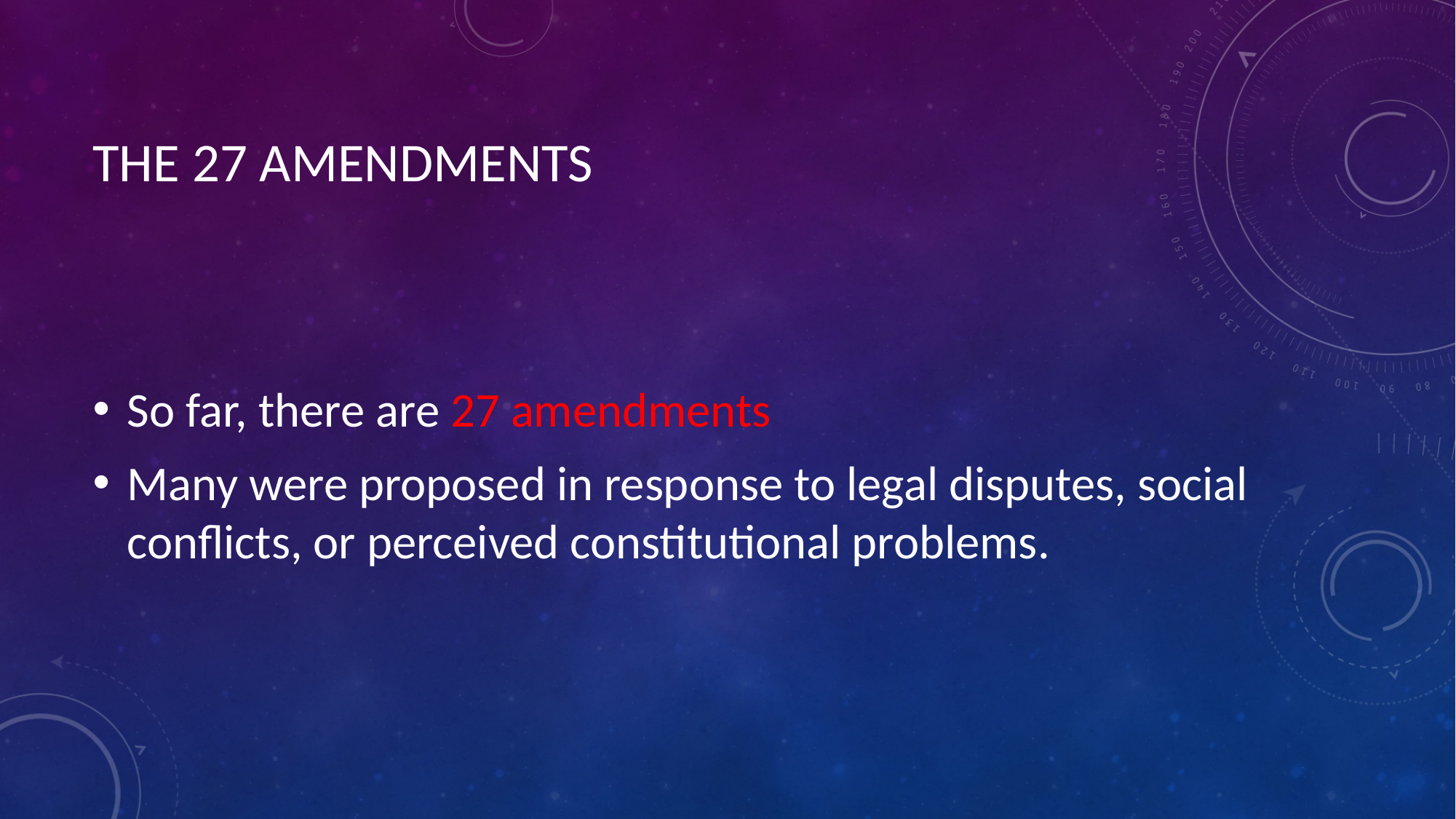

# The 27 Amendments
So far, there are 27 amendments
Many were proposed in response to legal disputes, social conflicts, or perceived constitutional problems.